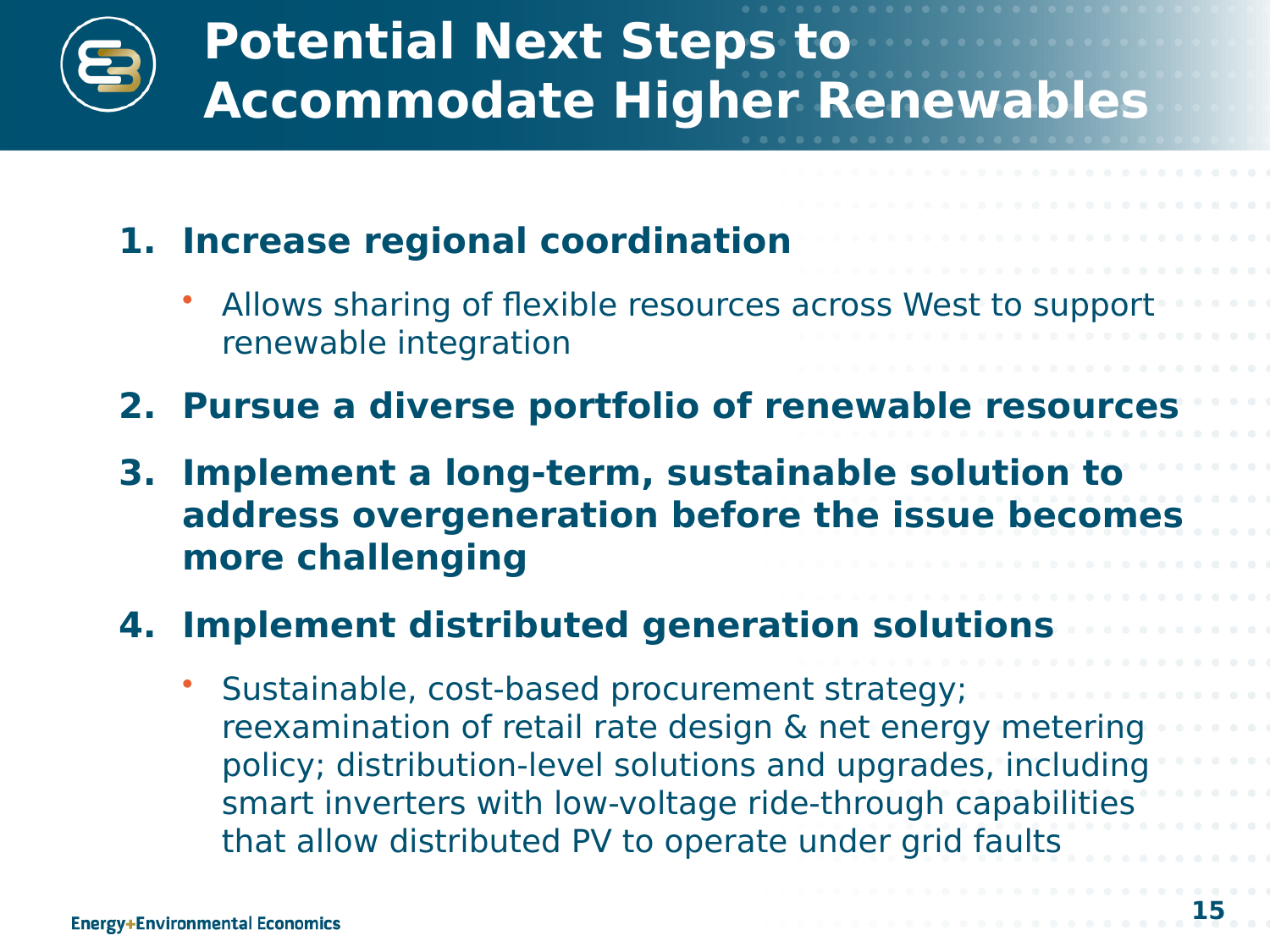

# Potential Next Steps to Accommodate Higher Renewables
Increase regional coordination
Allows sharing of flexible resources across West to support renewable integration
Pursue a diverse portfolio of renewable resources
Implement a long-term, sustainable solution to address overgeneration before the issue becomes more challenging
Implement distributed generation solutions
Sustainable, cost-based procurement strategy; reexamination of retail rate design & net energy metering policy; distribution-level solutions and upgrades, including smart inverters with low-voltage ride-through capabilities that allow distributed PV to operate under grid faults